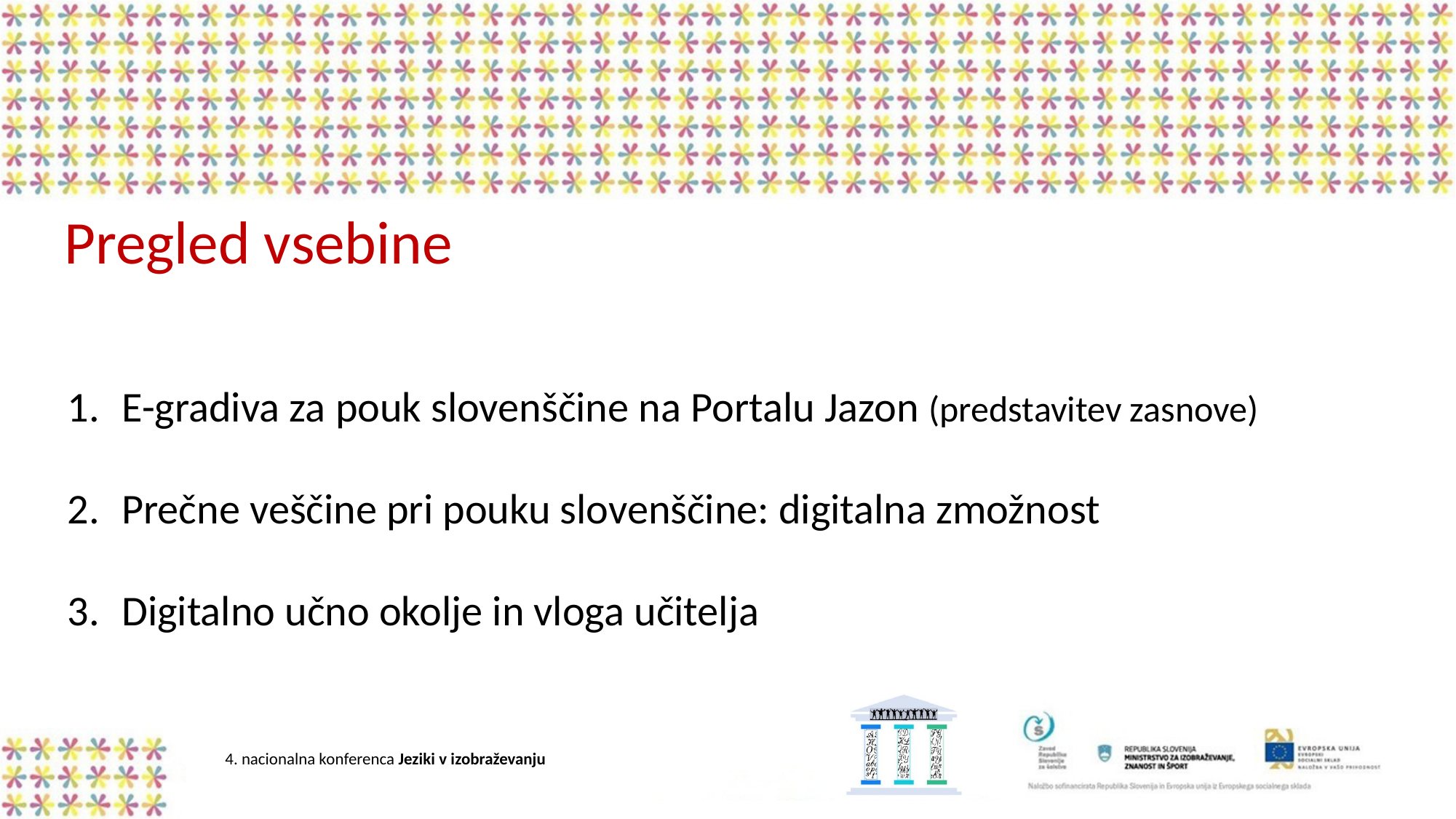

# Pregled vsebine
E-gradiva za pouk slovenščine na Portalu Jazon (predstavitev zasnove)
Prečne veščine pri pouku slovenščine: digitalna zmožnost
Digitalno učno okolje in vloga učitelja